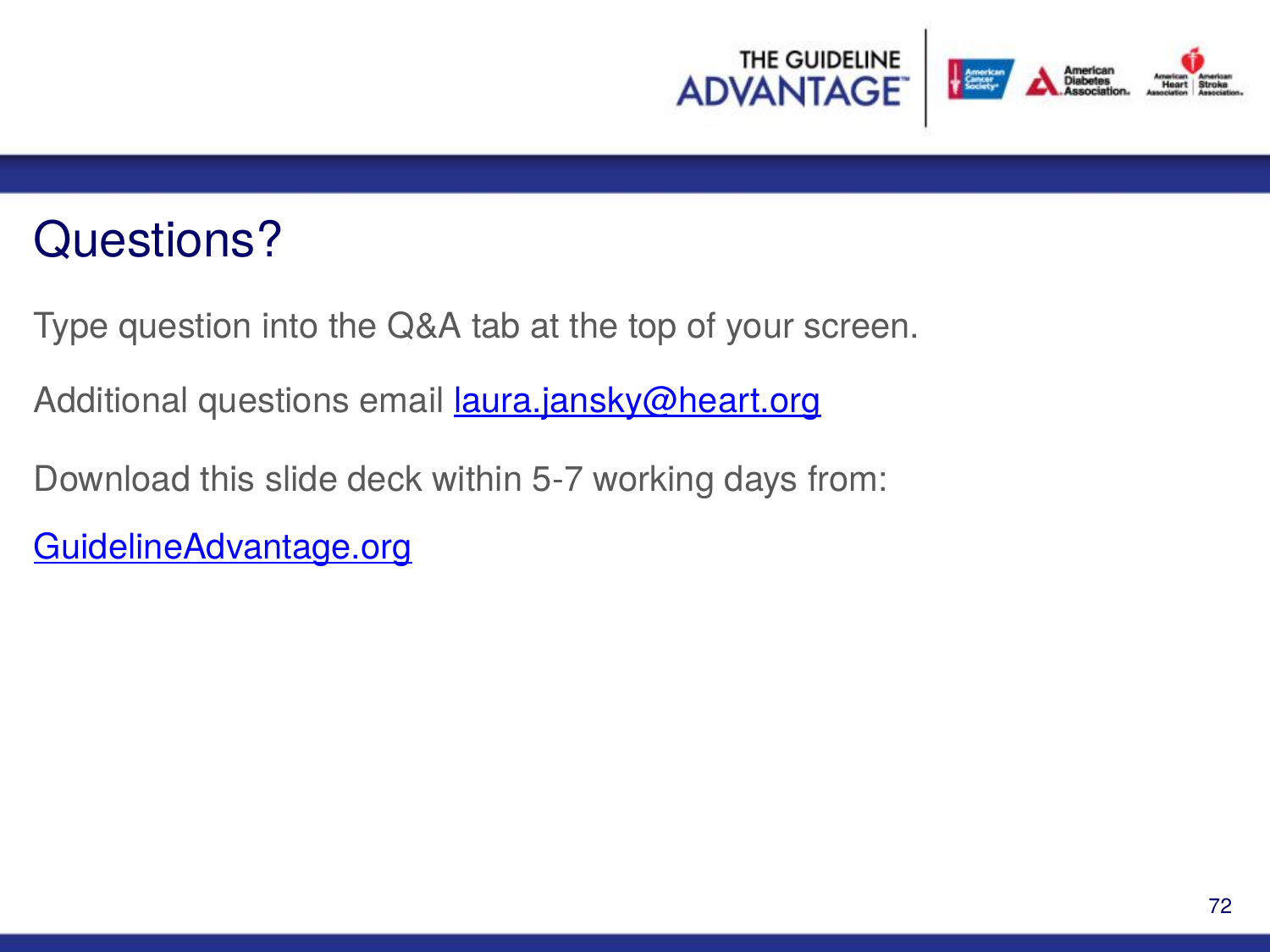

# Questions?
Type question into the Q&A tab at the top of your screen.
Additional questions email laura.jansky@heart.org
Download this slide deck within 5-7 working days from: GuidelineAdvantage.org

72